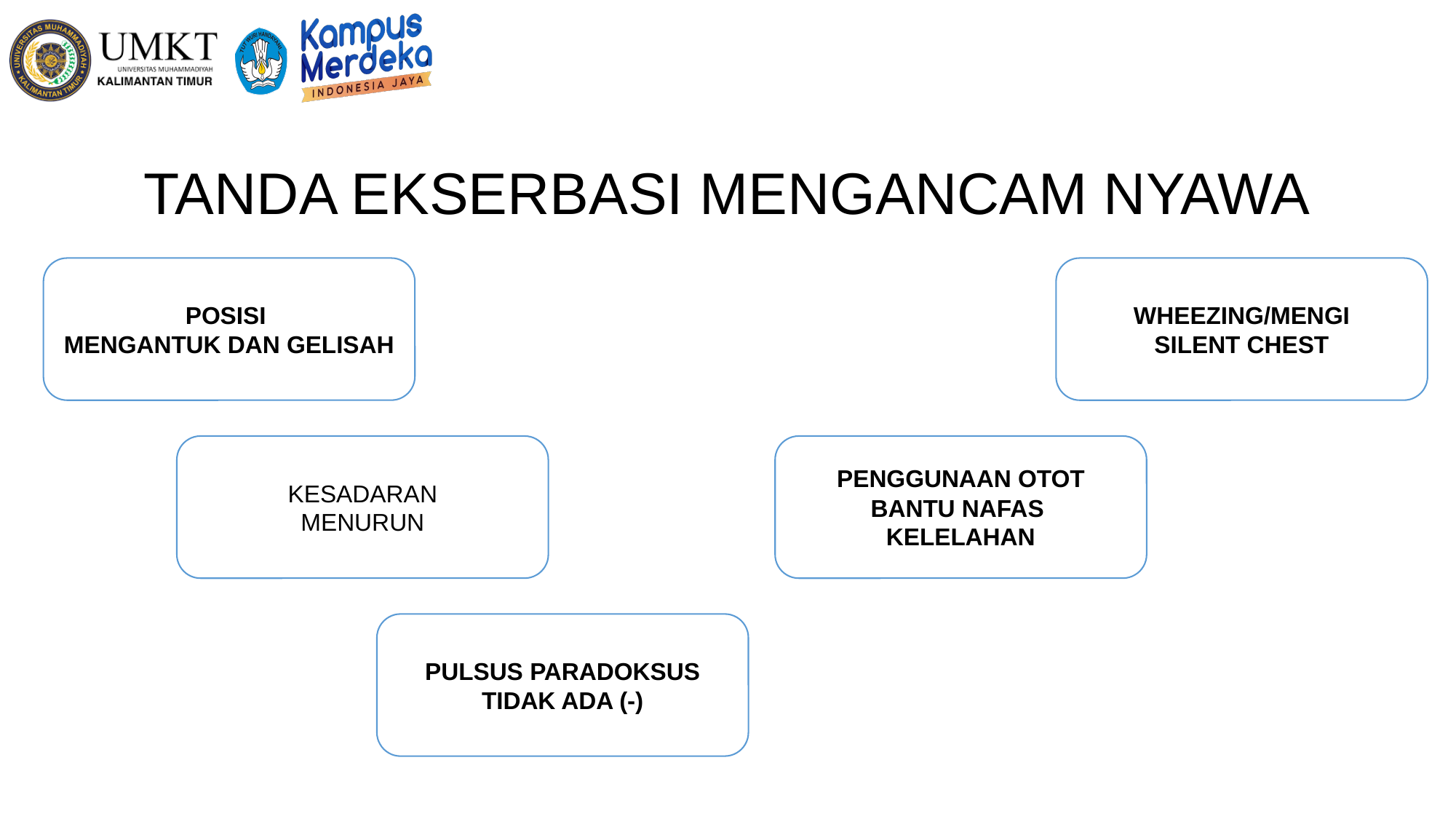

# TANDA EKSERBASI MENGANCAM NYAWA
POSISI
MENGANTUK DAN GELISAH
WHEEZING/MENGI
SILENT CHEST
KESADARAN
MENURUN
PENGGUNAAN OTOT BANTU NAFAS
KELELAHAN
PULSUS PARADOKSUS
TIDAK ADA (-)